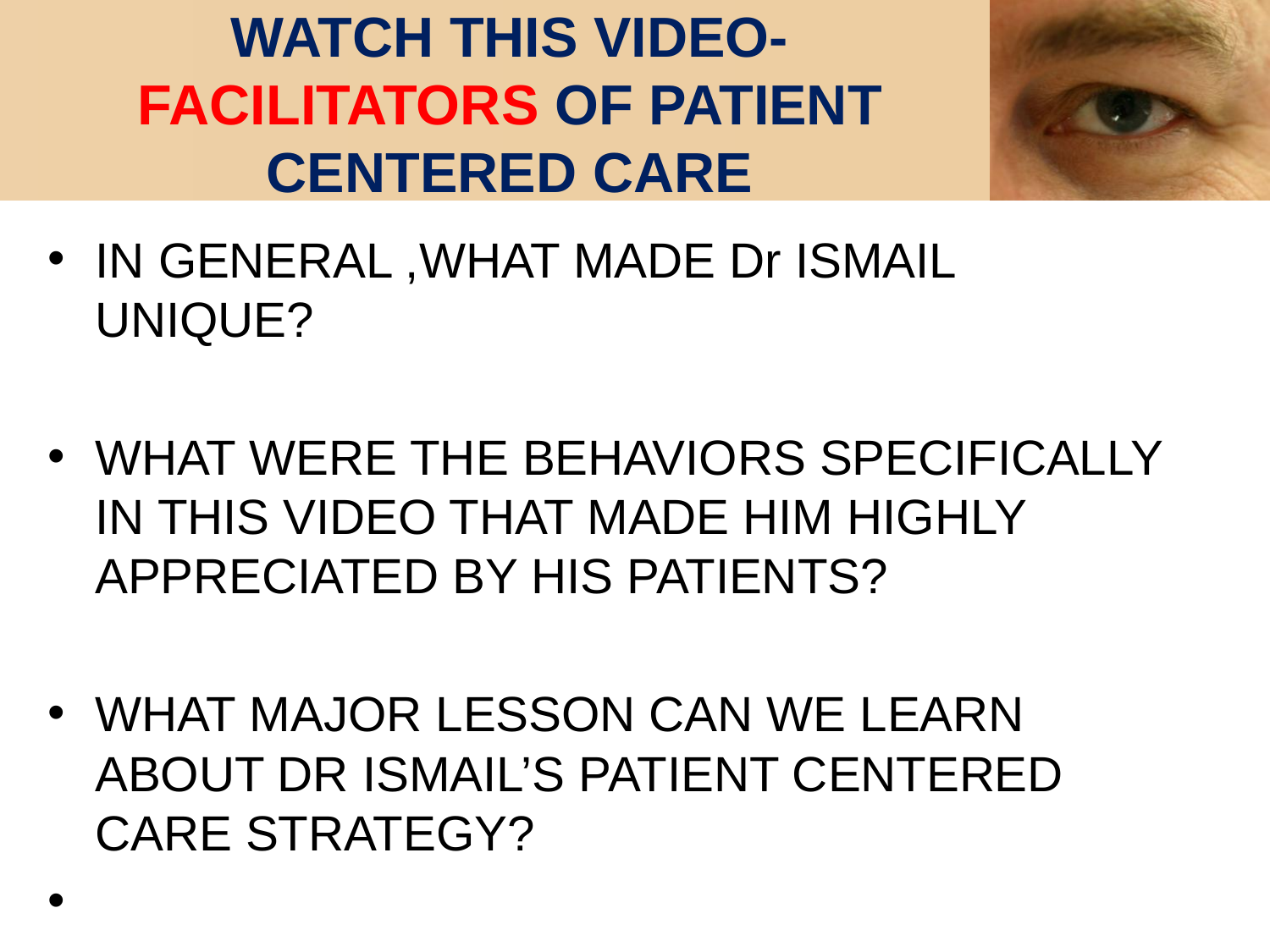

# WATCH THIS VIDEO- FACILITATORS OF PATIENT CENTERED CARE
IN GENERAL ,WHAT MADE Dr ISMAIL UNIQUE?

WHAT WERE THE BEHAVIORS SPECIFICALLY IN THIS VIDEO THAT MADE HIM HIGHLY APPRECIATED BY HIS PATIENTS?

WHAT MAJOR LESSON CAN WE LEARN ABOUT DR ISMAIL’S PATIENT CENTERED CARE STRATEGY?